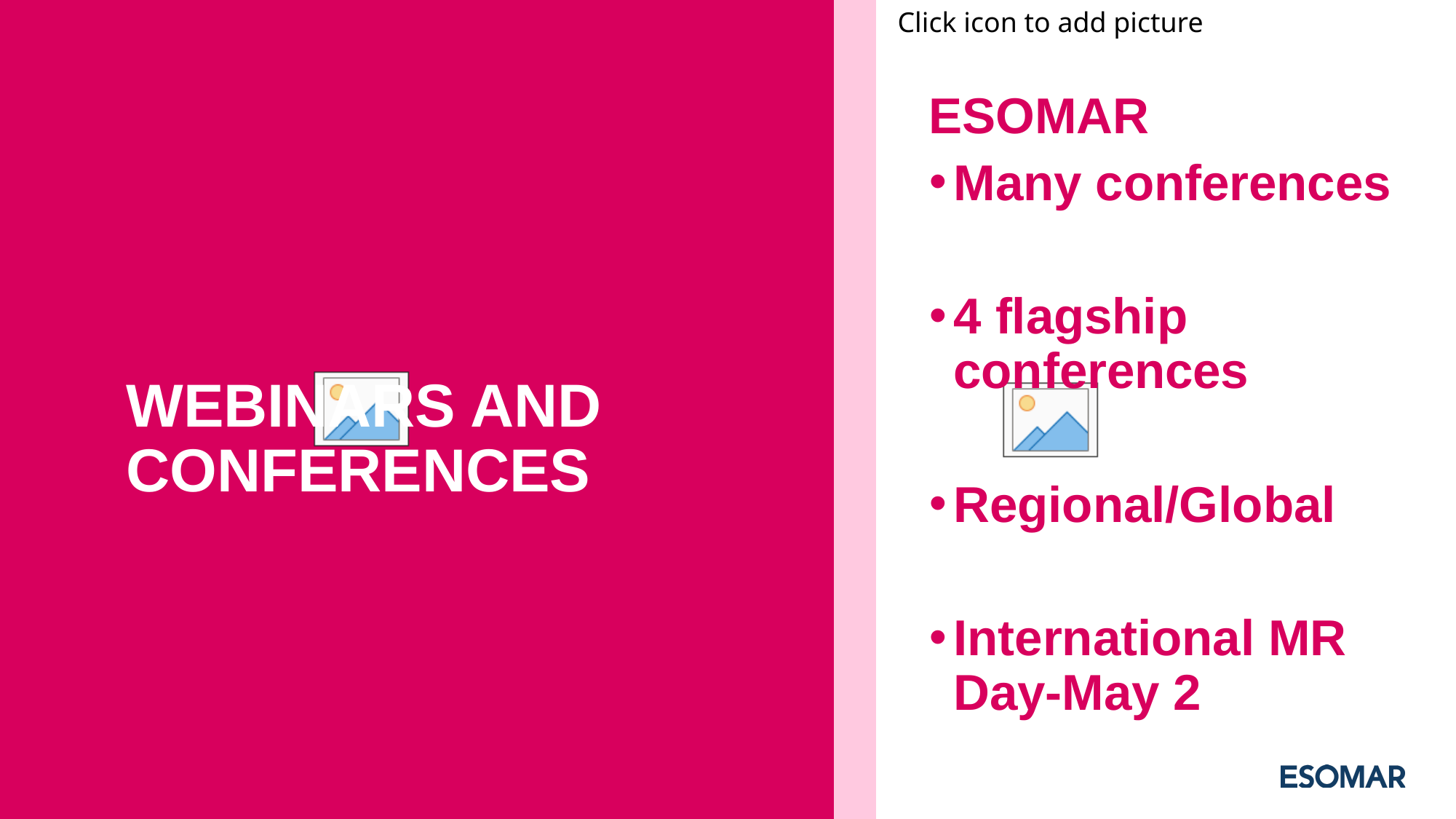

ESOMAR
Many conferences

4 flagship conferences

Regional/Global

International MR Day-May 2
#
WEBINARS AND CONFERENCES